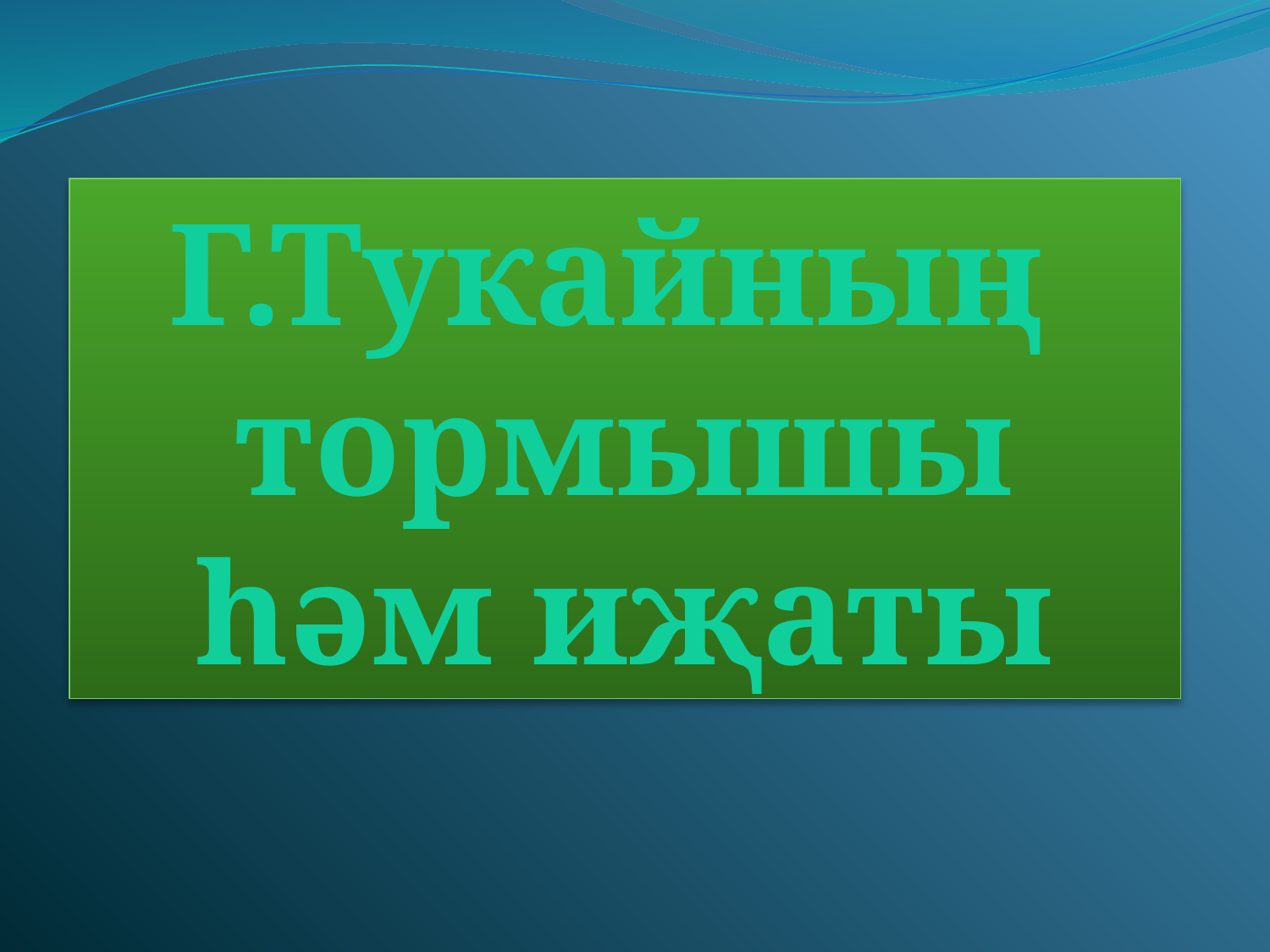

Г.Тукайның
тормышы һәм иҗаты
# Г.Тукайның тормышы һәм иҗаты